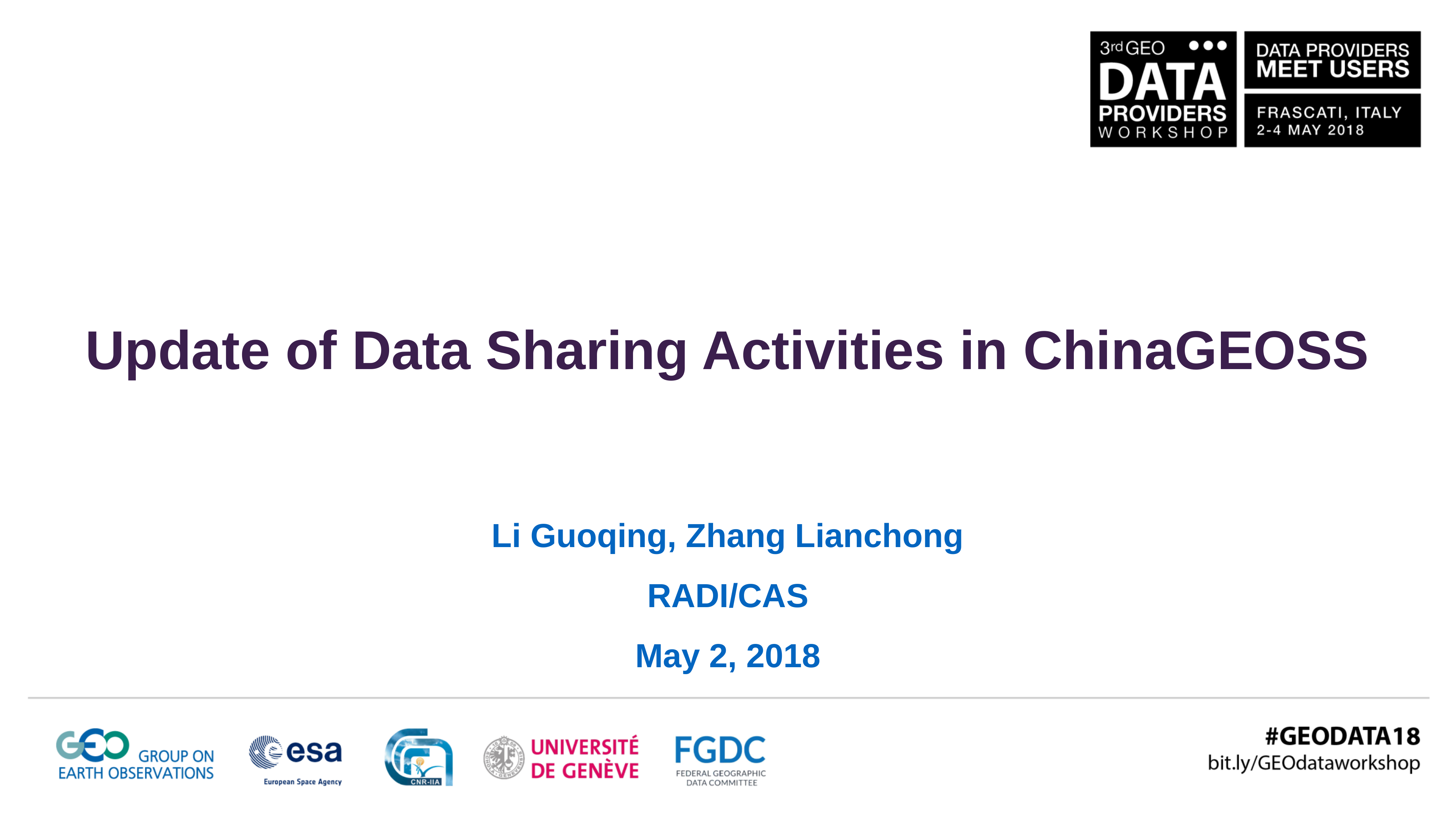

Update of Data Sharing Activities in ChinaGEOSS

Li Guoqing, Zhang Lianchong
RADI/CAS
May 2, 2018